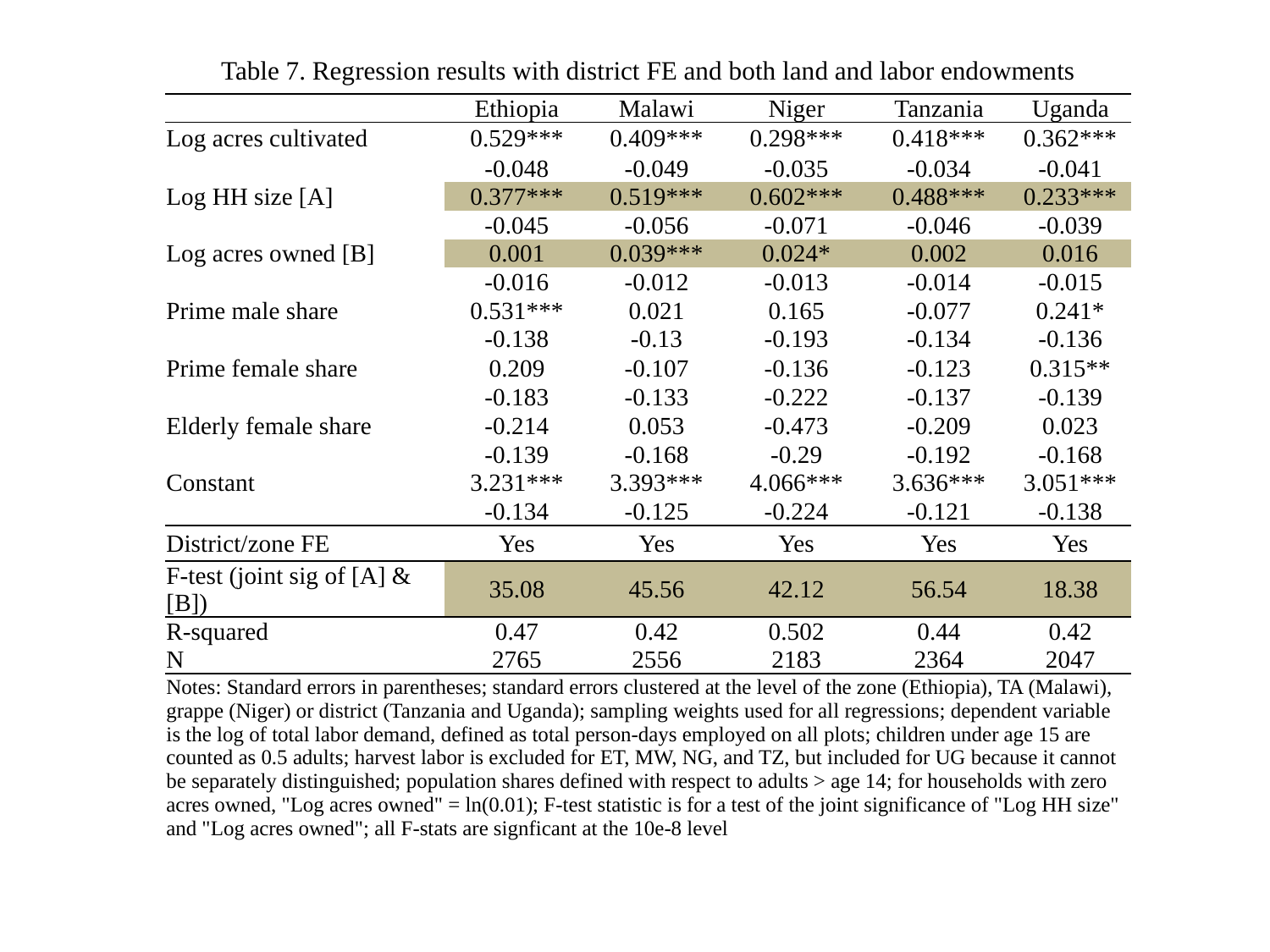

| Table 7. Regression results with district FE and both land and labor endowments |  |  |  |  |  |
| --- | --- | --- | --- | --- | --- |
|  | Ethiopia | Malawi | Niger | Tanzania | Uganda |
| Log acres cultivated | 0.529\*\*\* | 0.409\*\*\* | 0.298\*\*\* | 0.418\*\*\* | 0.362\*\*\* |
|  | -0.048 | -0.049 | -0.035 | -0.034 | -0.041 |
| Log HH size [A] | 0.377\*\*\* | 0.519\*\*\* | 0.602\*\*\* | 0.488\*\*\* | 0.233\*\*\* |
|  | -0.045 | -0.056 | -0.071 | -0.046 | -0.039 |
| Log acres owned [B] | 0.001 | 0.039\*\*\* | 0.024\* | 0.002 | 0.016 |
|  | -0.016 | -0.012 | -0.013 | -0.014 | -0.015 |
| Prime male share | 0.531\*\*\* | 0.021 | 0.165 | -0.077 | 0.241\* |
|  | -0.138 | -0.13 | -0.193 | -0.134 | -0.136 |
| Prime female share | 0.209 | -0.107 | -0.136 | -0.123 | 0.315\*\* |
|  | -0.183 | -0.133 | -0.222 | -0.137 | -0.139 |
| Elderly female share | -0.214 | 0.053 | -0.473 | -0.209 | 0.023 |
|  | -0.139 | -0.168 | -0.29 | -0.192 | -0.168 |
| Constant | 3.231\*\*\* | 3.393\*\*\* | 4.066\*\*\* | 3.636\*\*\* | 3.051\*\*\* |
|  | -0.134 | -0.125 | -0.224 | -0.121 | -0.138 |
| District/zone FE | Yes | Yes | Yes | Yes | Yes |
| F-test (joint sig of [A] & [B]) | 35.08 | 45.56 | 42.12 | 56.54 | 18.38 |
| R-squared | 0.47 | 0.42 | 0.502 | 0.44 | 0.42 |
| N | 2765 | 2556 | 2183 | 2364 | 2047 |
| Notes: Standard errors in parentheses; standard errors clustered at the level of the zone (Ethiopia), TA (Malawi), grappe (Niger) or district (Tanzania and Uganda); sampling weights used for all regressions; dependent variable is the log of total labor demand, defined as total person-days employed on all plots; children under age 15 are counted as 0.5 adults; harvest labor is excluded for ET, MW, NG, and TZ, but included for UG because it cannot be separately distinguished; population shares defined with respect to adults > age 14; for households with zero acres owned, "Log acres owned" = ln(0.01); F-test statistic is for a test of the joint significance of "Log HH size" and "Log acres owned"; all F-stats are signficant at the 10e-8 level |  |  |  |  |  |